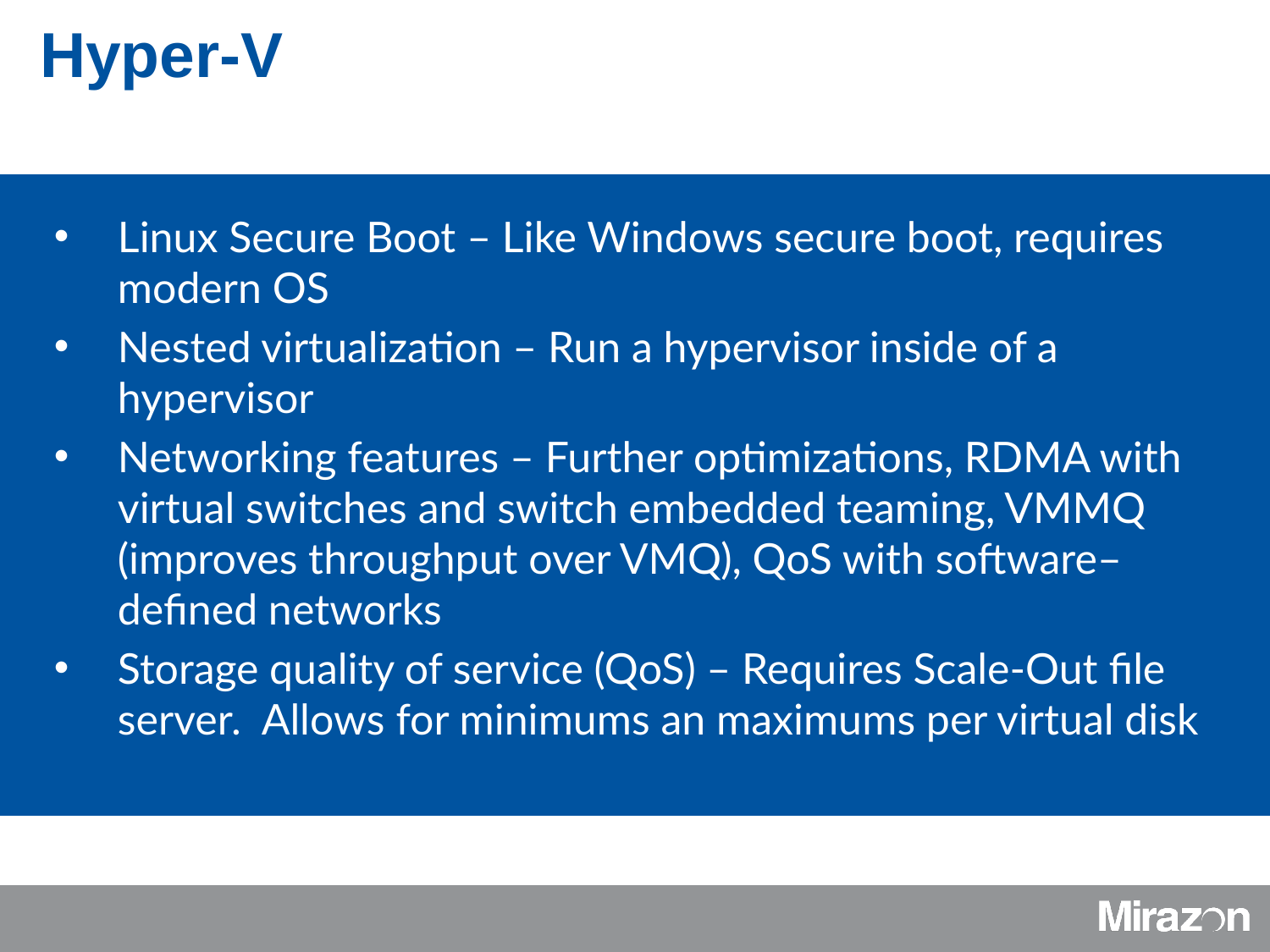

Hyper-V

Linux Secure Boot – Like Windows secure boot, requires modern OS
Nested virtualization – Run a hypervisor inside of a hypervisor
Networking features – Further optimizations, RDMA with virtual switches and switch embedded teaming, VMMQ (improves throughput over VMQ), QoS with software–defined networks
Storage quality of service (QoS) – Requires Scale-Out file server.  Allows for minimums an maximums per virtual disk